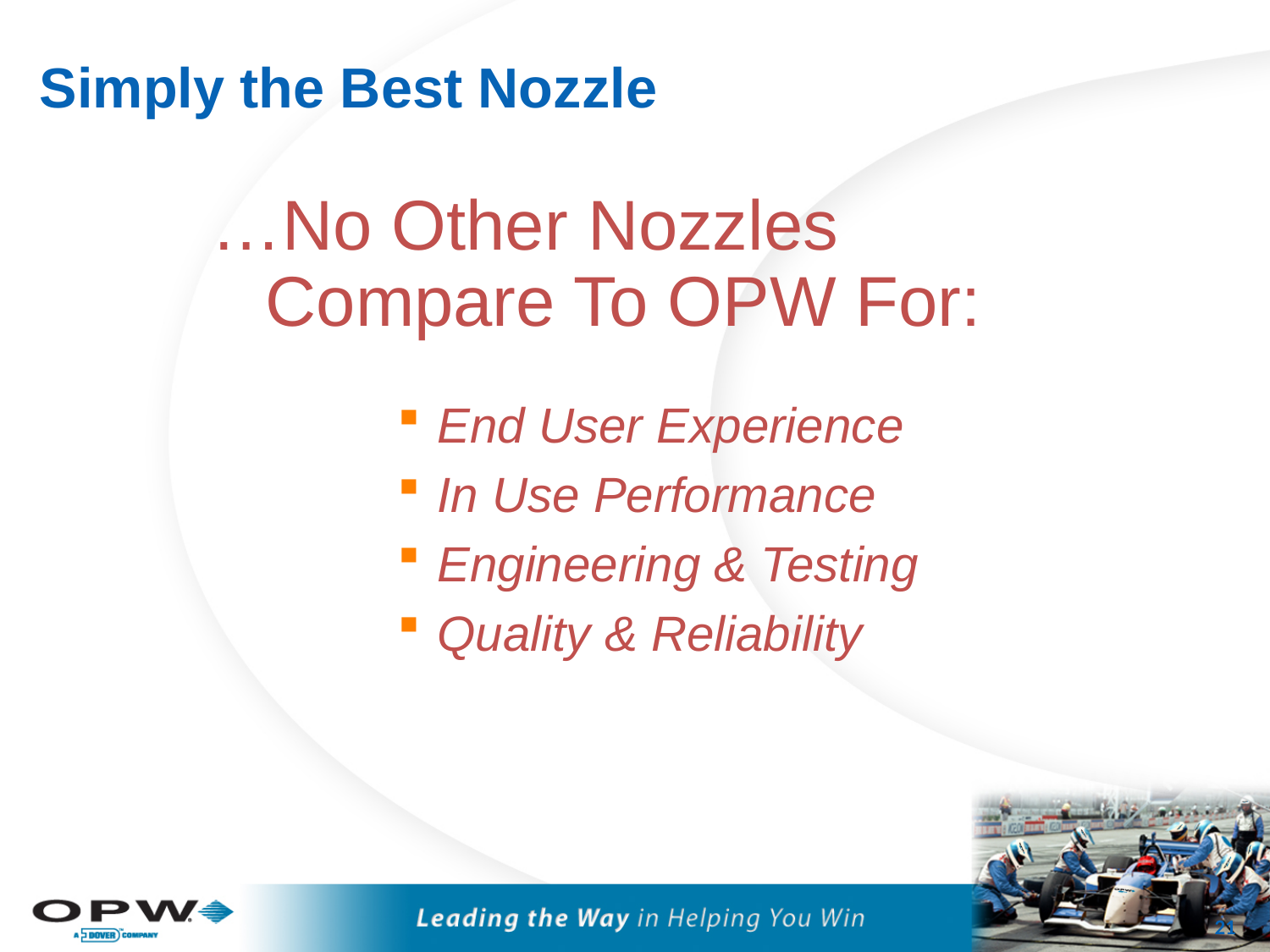

# Simply the Best Nozzle
…No Other Nozzles
 Compare To OPW For:
End User Experience
In Use Performance
Engineering & Testing
Quality & Reliability
21